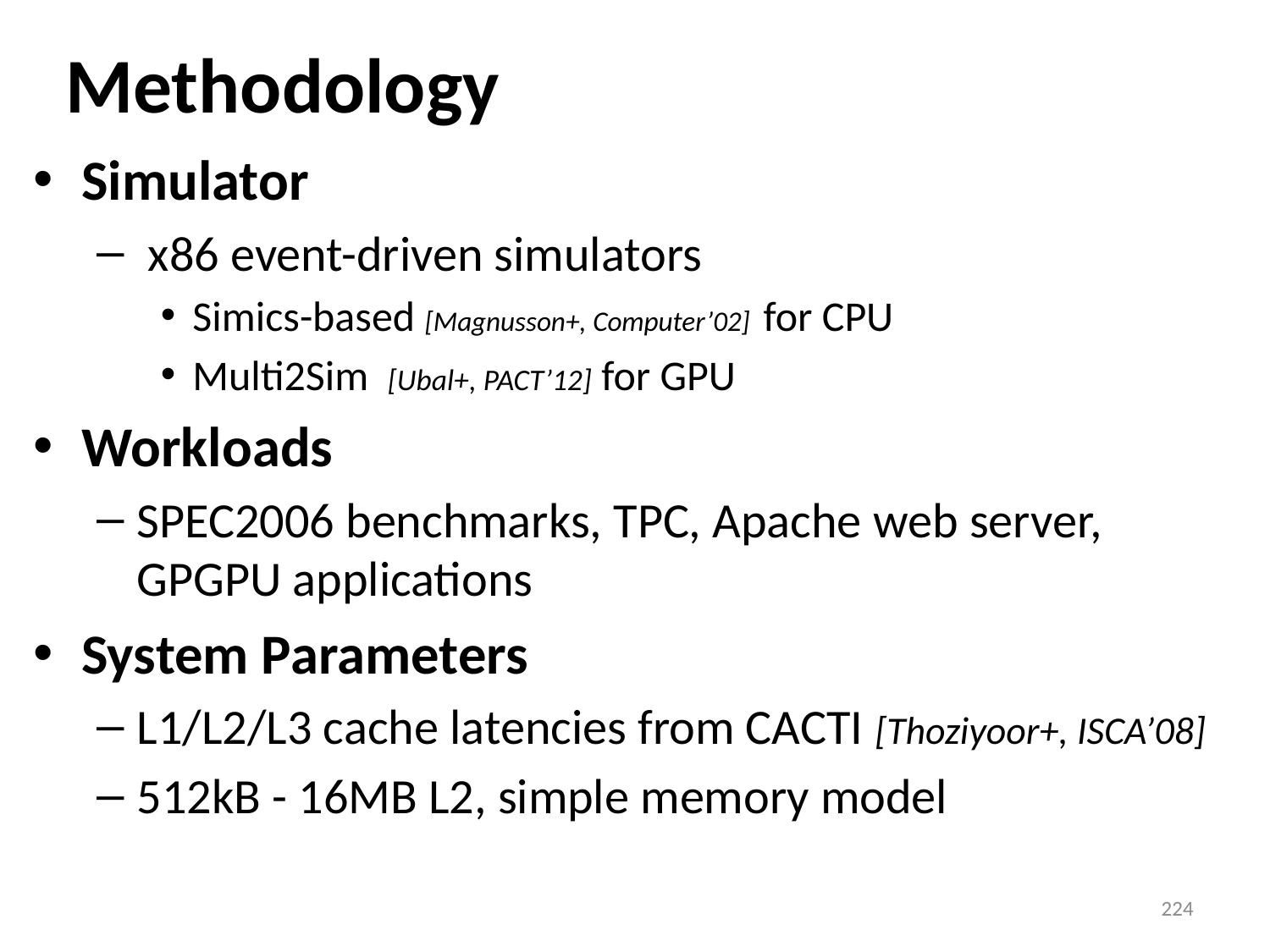

# Methodology
Simulator
 x86 event-driven simulators
Simics-based [Magnusson+, Computer’02]  for CPU
Multi2Sim  [Ubal+, PACT’12] for GPU
Workloads
SPEC2006 benchmarks, TPC, Apache web server, GPGPU applications
System Parameters
L1/L2/L3 cache latencies from CACTI [Thoziyoor+, ISCA’08]
512kB - 16MB L2, simple memory model

224